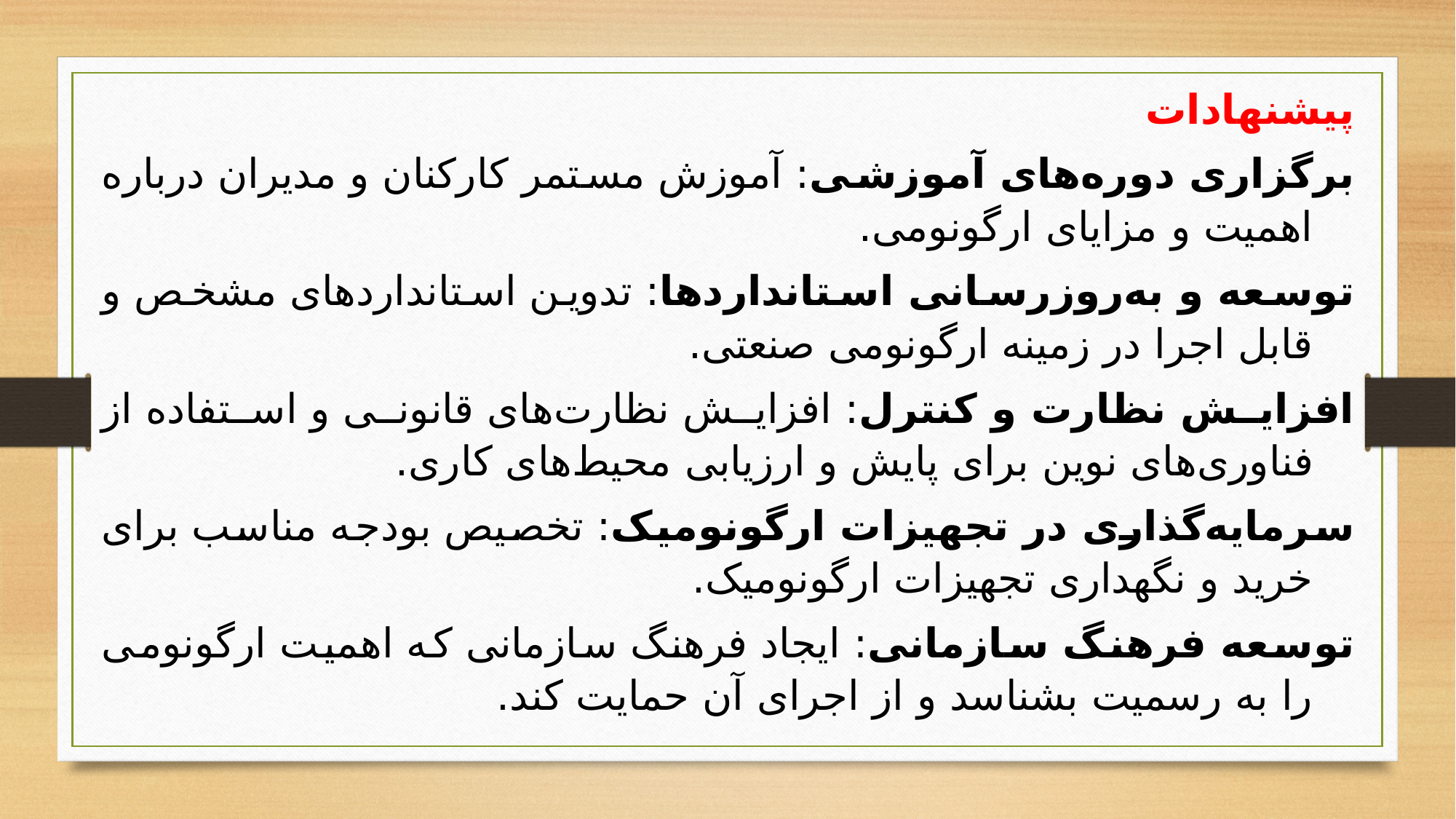

پیشنهادات
برگزاری دوره‌های آموزشی: آموزش مستمر کارکنان و مدیران درباره اهمیت و مزایای ارگونومی.
توسعه و به‌روزرسانی استانداردها: تدوین استانداردهای مشخص و قابل اجرا در زمینه ارگونومی صنعتی.
افزایش نظارت و کنترل: افزایش نظارت‌های قانونی و استفاده از فناوری‌های نوین برای پایش و ارزیابی محیط‌های کاری.
سرمایه‌گذاری در تجهیزات ارگونومیک: تخصیص بودجه مناسب برای خرید و نگهداری تجهیزات ارگونومیک.
توسعه فرهنگ سازمانی: ایجاد فرهنگ سازمانی که اهمیت ارگونومی را به رسمیت بشناسد و از اجرای آن حمایت کند.